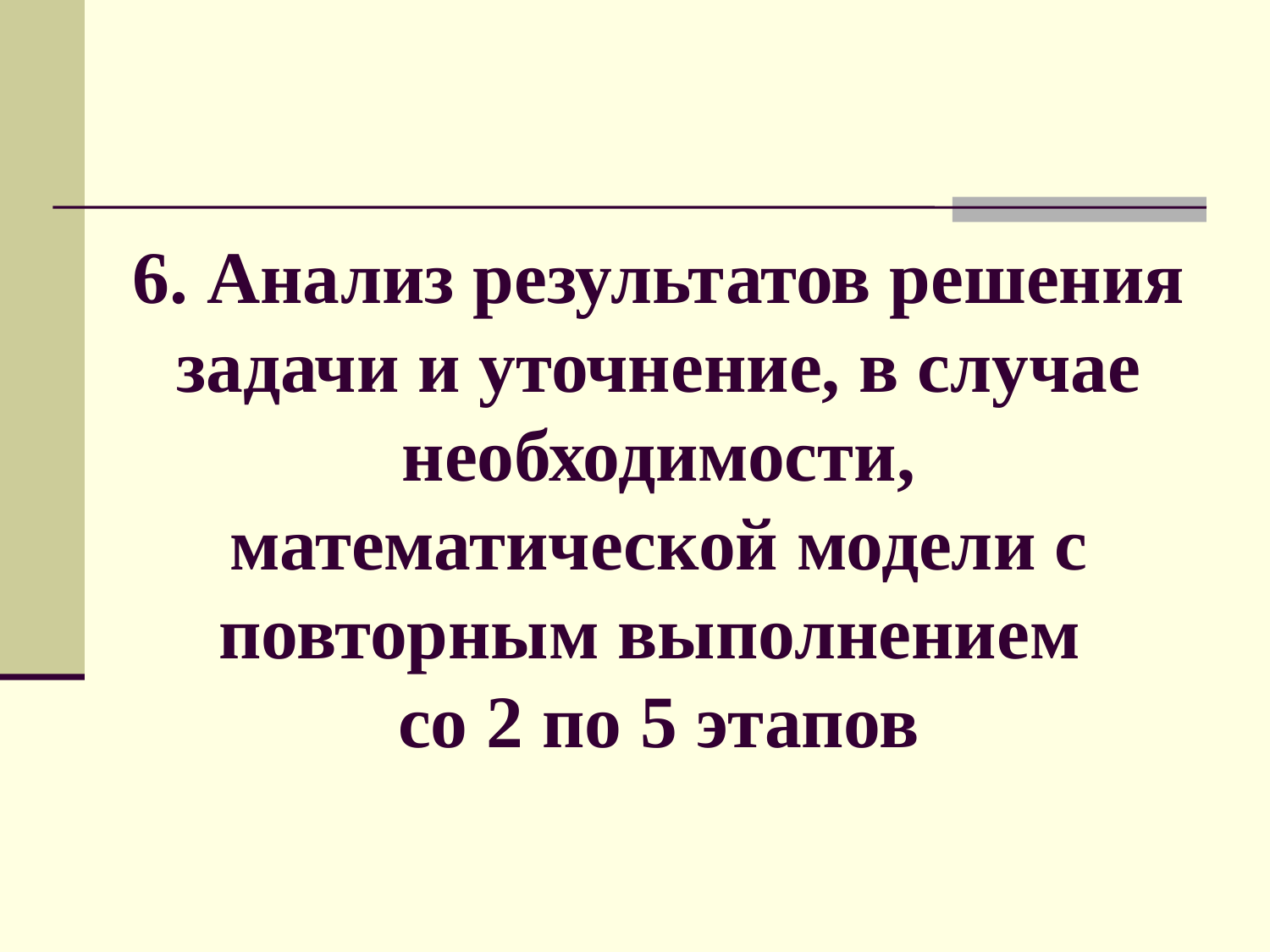

# 6. Анализ результатов решения задачи и уточнение, в случае необходимости, математической модели с повторным выполнением со 2 по 5 этапов